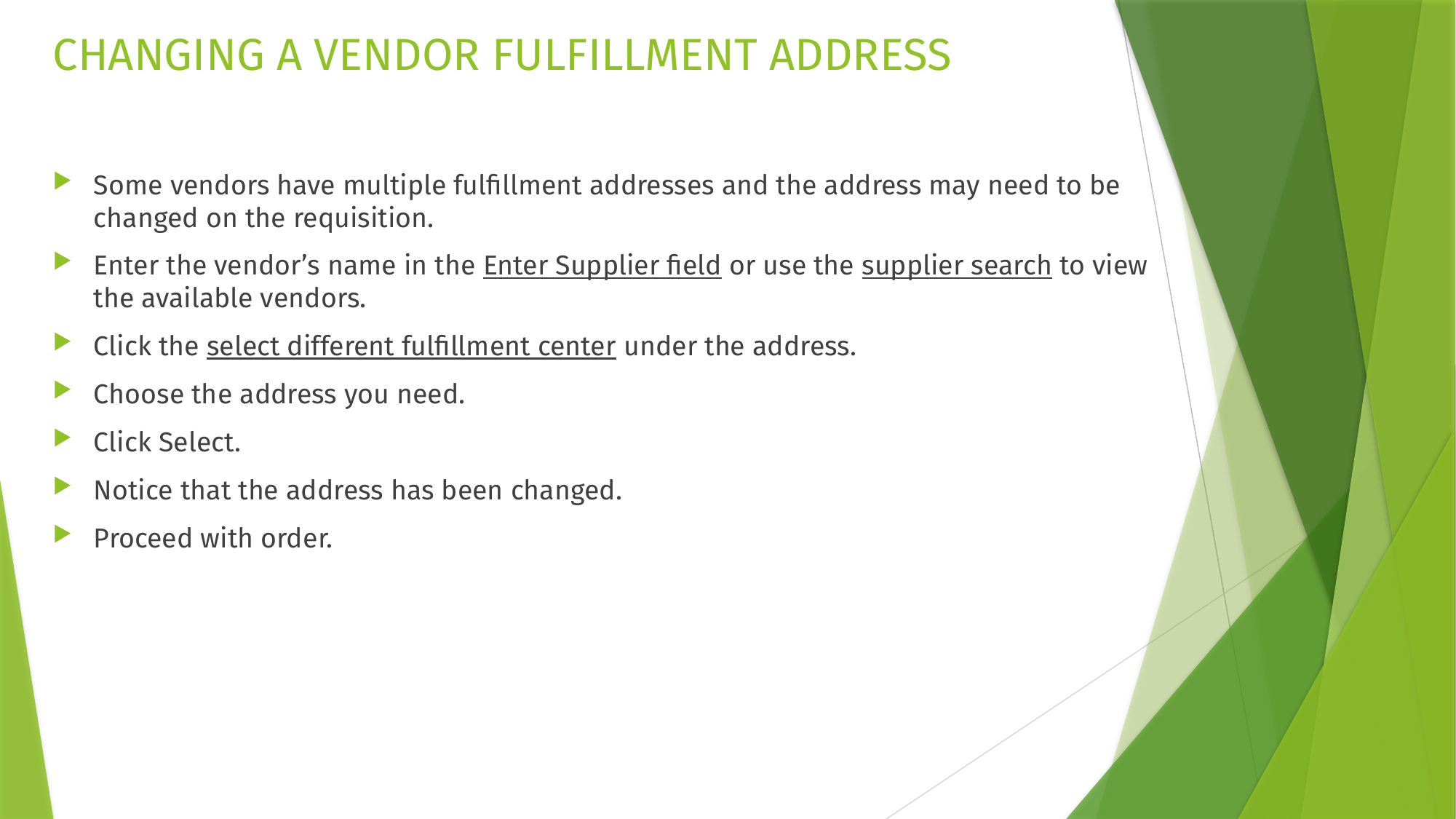

# CHANGING A VENDOR FULFILLMENT ADDRESS
Some vendors have multiple fulfillment addresses and the address may need to be changed on the requisition.
Enter the vendor’s name in the Enter Supplier field or use the supplier search to view the available vendors.
Click the select different fulfillment center under the address.
Choose the address you need.
Click Select.
Notice that the address has been changed.
Proceed with order.